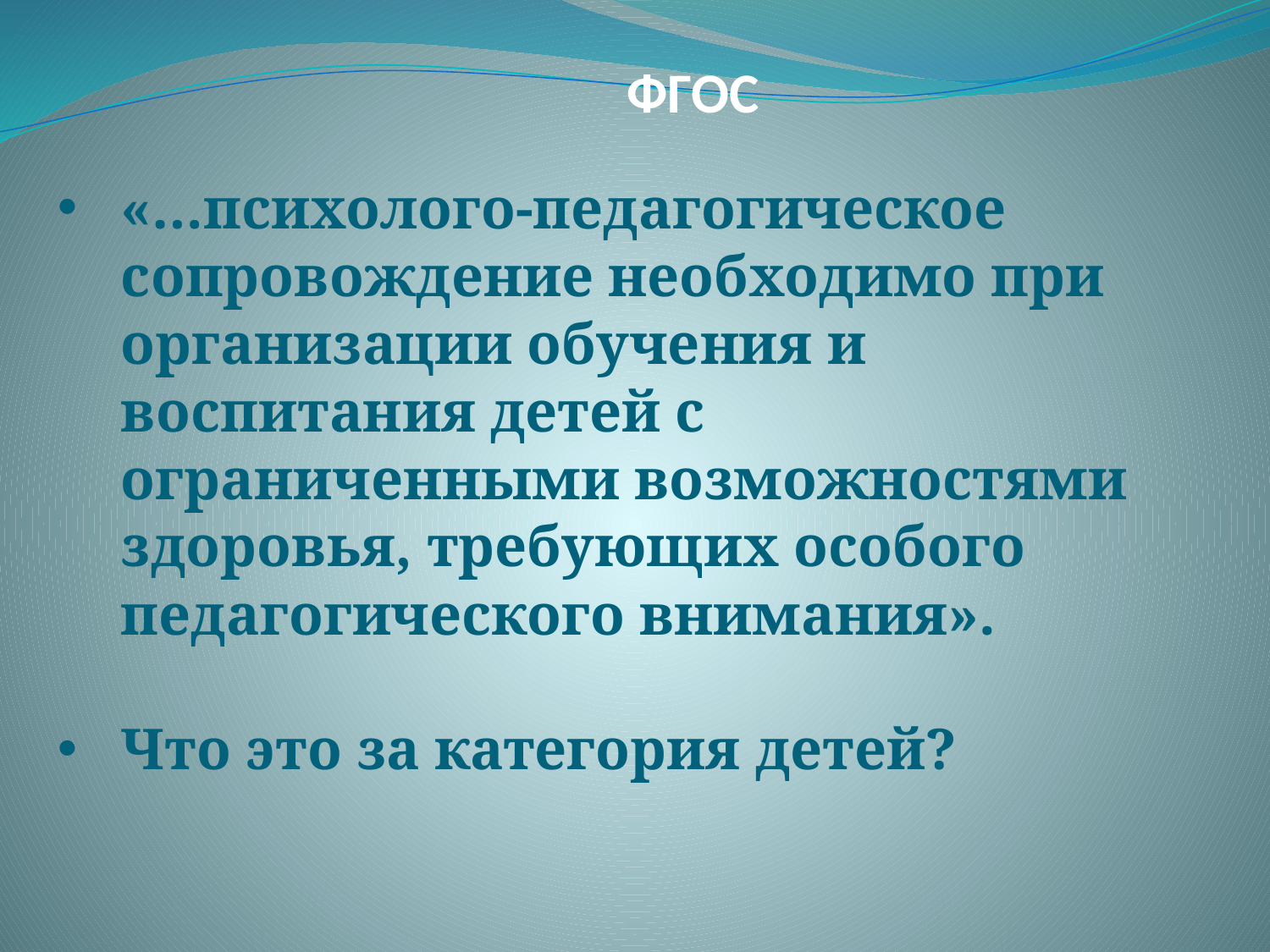

# ФГОС
«…психолого-педагогическое сопровождение необходимо при организации обучения и воспитания детей с ограниченными возможностями здоровья, требующих особого педагогического внимания».

Что это за категория детей?